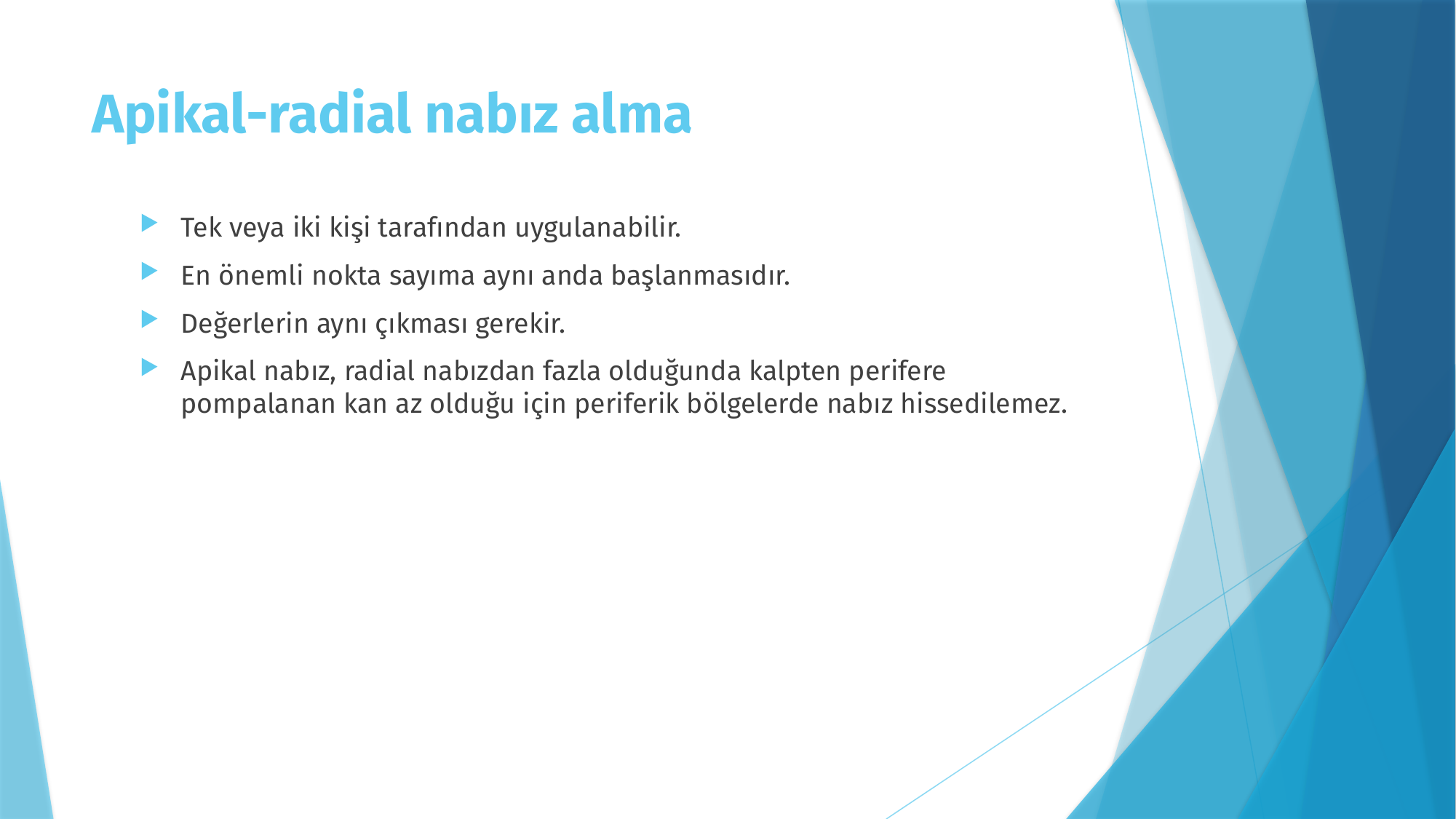

# Apikal-radial nabız alma
Tek veya iki kişi tarafından uygulanabilir.
En önemli nokta sayıma aynı anda başlanmasıdır.
Değerlerin aynı çıkması gerekir.
Apikal nabız, radial nabızdan fazla olduğunda kalpten perifere pompalanan kan az olduğu için periferik bölgelerde nabız hissedilemez.